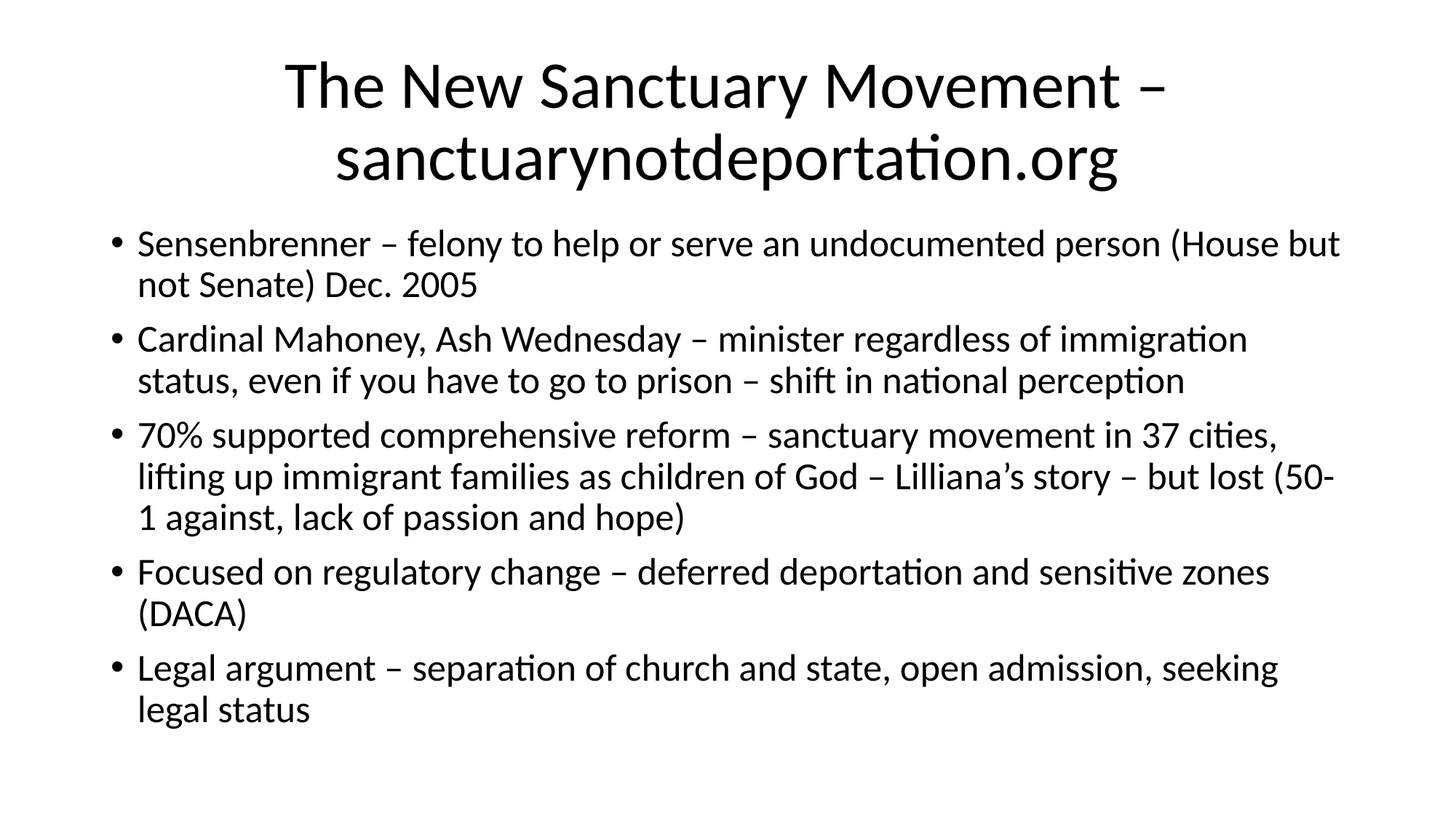

# The New Sanctuary Movement – sanctuarynotdeportation.org
Sensenbrenner – felony to help or serve an undocumented person (House but not Senate) Dec. 2005
Cardinal Mahoney, Ash Wednesday – minister regardless of immigration status, even if you have to go to prison – shift in national perception
70% supported comprehensive reform – sanctuary movement in 37 cities, lifting up immigrant families as children of God – Lilliana’s story – but lost (50-1 against, lack of passion and hope)
Focused on regulatory change – deferred deportation and sensitive zones (DACA)
Legal argument – separation of church and state, open admission, seeking legal status